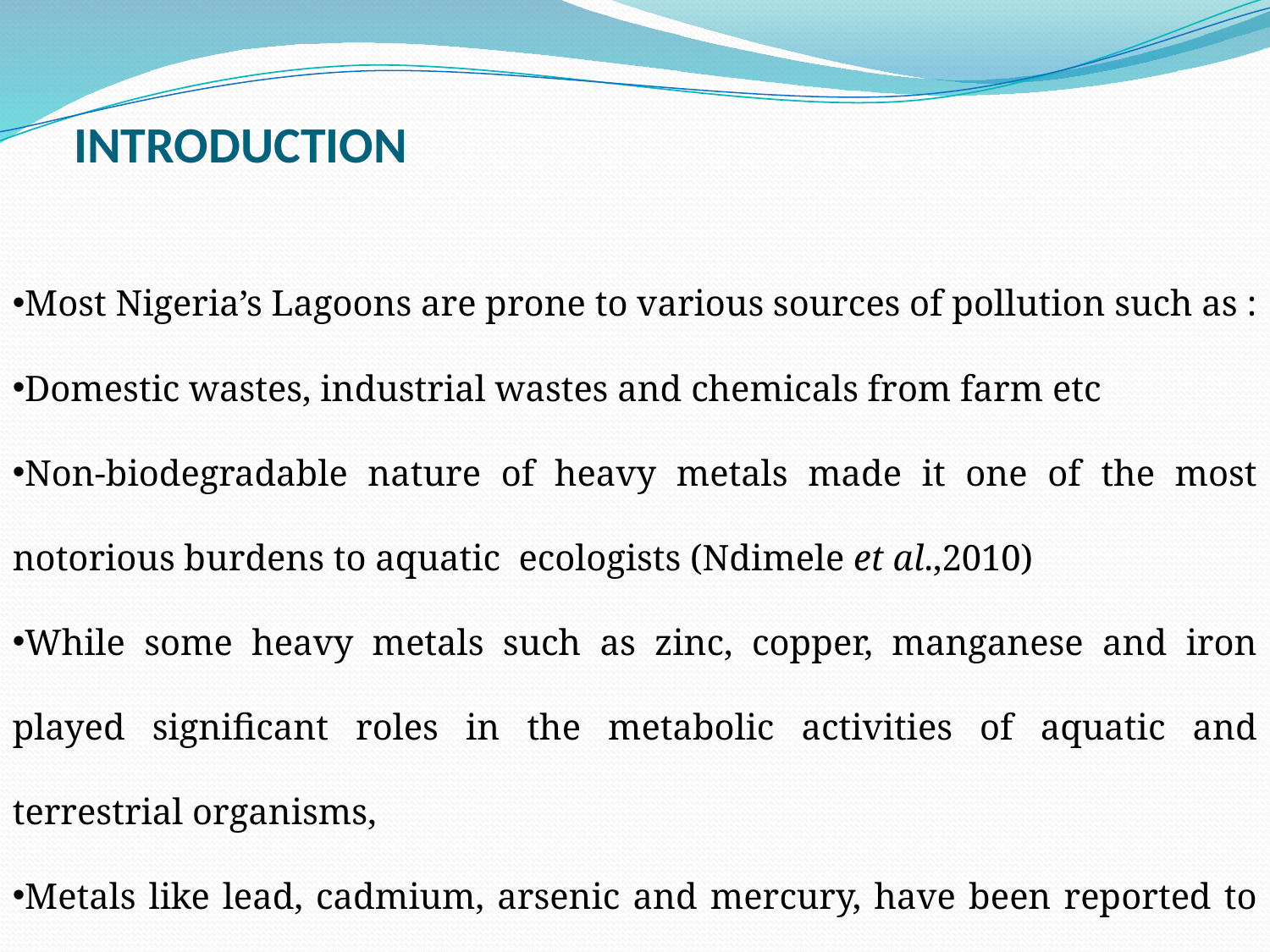

# INTRODUCTION
Most Nigeria’s Lagoons are prone to various sources of pollution such as :
Domestic wastes, industrial wastes and chemicals from farm etc
Non-biodegradable nature of heavy metals made it one of the most notorious burdens to aquatic  ecologists (Ndimele et al.,2010)
While some heavy metals such as zinc, copper, manganese and iron played significant roles in the metabolic activities of aquatic and terrestrial organisms,
Metals like lead, cadmium, arsenic and mercury, have been reported to be toxic even at low concentrations (Whenu and Mekuleyi,2017)